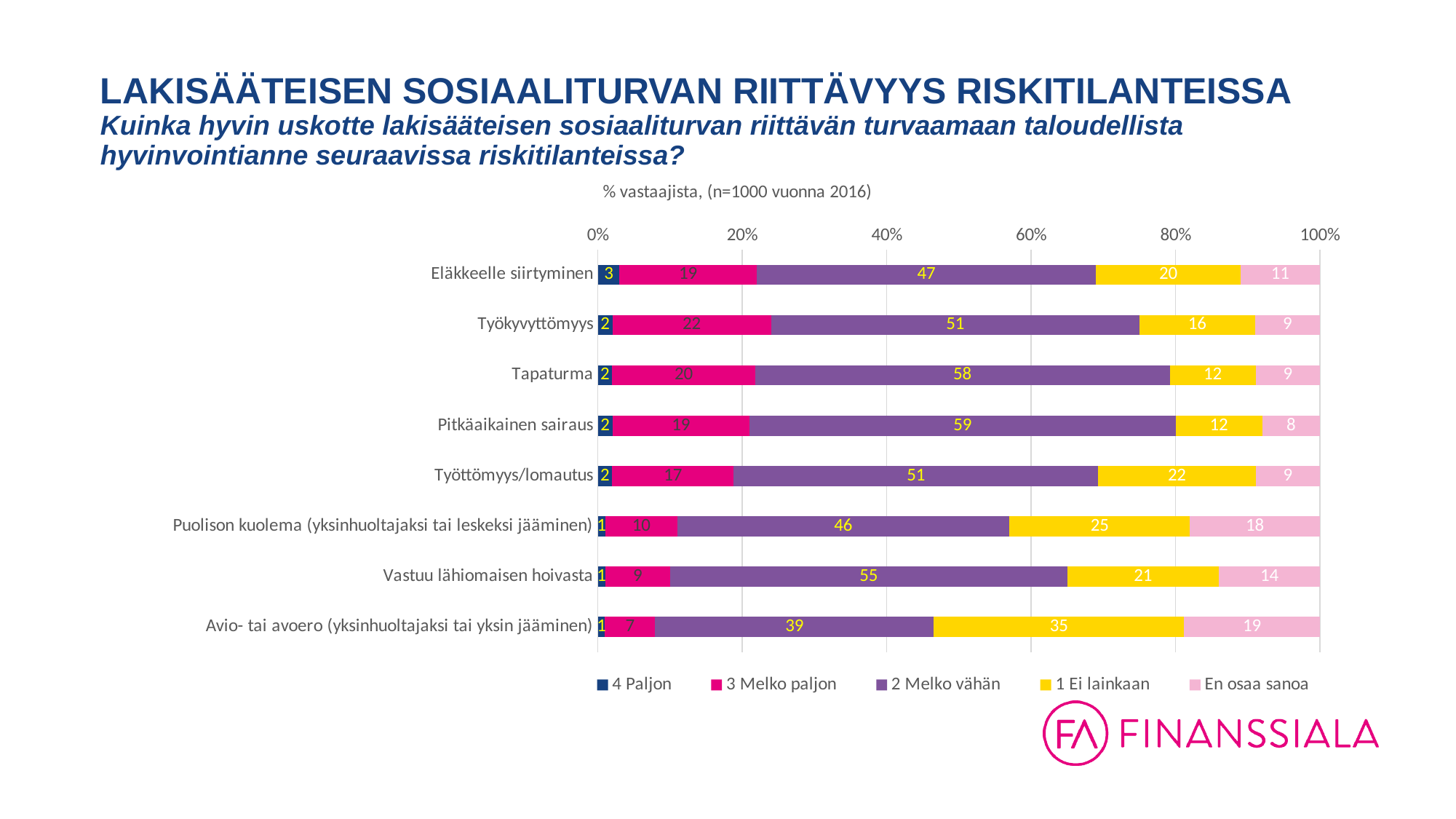

# LAKISÄÄTEISEN SOSIAALITURVAN RIITTÄVYYS RISKITILANTEISSA Kuinka hyvin uskotte lakisääteisen sosiaaliturvan riittävän turvaamaan taloudellista hyvinvointianne seuraavissa riskitilanteissa?

### Chart: % vastaajista, (n=1000 vuonna 2016)

| Category | 4 Paljon | 3 Melko paljon | 2 Melko vähän | 1 Ei lainkaan | En osaa sanoa |
|---|---|---|---|---|---|
| Eläkkeelle siirtyminen | 3.0 | 19.0 | 47.0 | 20.0 | 11.0 |
| Työkyvyttömyys | 2.0 | 22.0 | 51.0 | 16.0 | 9.0 |
| Tapaturma | 2.0 | 20.0 | 58.0 | 12.0 | 9.0 |
| Pitkäaikainen sairaus | 2.0 | 19.0 | 59.0 | 12.0 | 8.0 |
| Työttömyys/lomautus | 2.0 | 17.0 | 51.0 | 22.0 | 9.0 |
| Puolison kuolema (yksinhuoltajaksi tai leskeksi jääminen) | 1.0 | 10.0 | 46.0 | 25.0 | 18.0 |
| Vastuu lähiomaisen hoivasta | 1.0 | 9.0 | 55.0 | 21.0 | 14.0 |
| Avio- tai avoero (yksinhuoltajaksi tai yksin jääminen) | 1.0 | 7.0 | 39.0 | 35.0 | 19.0 |